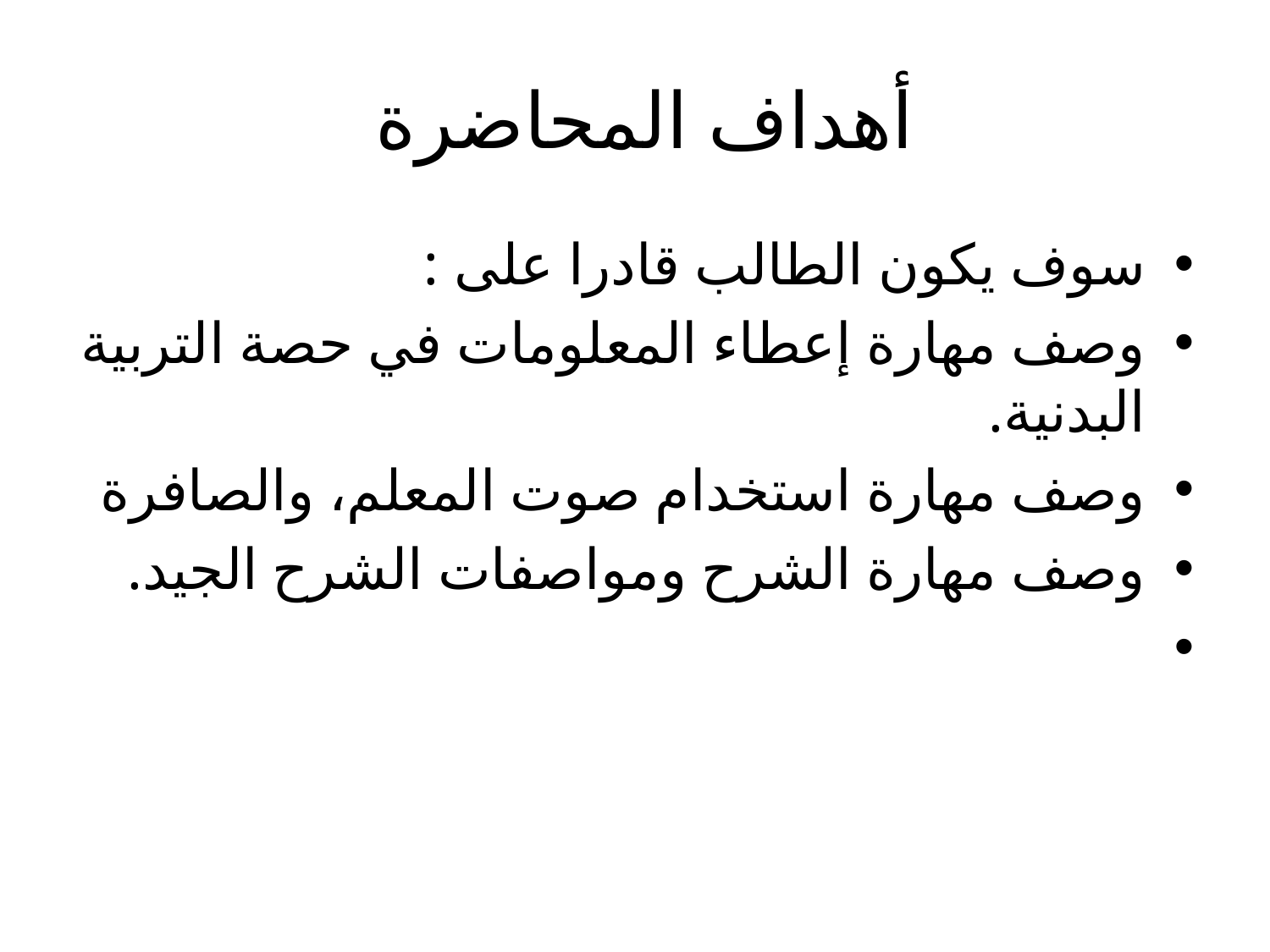

# أهداف المحاضرة
سوف يكون الطالب قادرا على :
وصف مهارة إعطاء المعلومات في حصة التربية البدنية.
وصف مهارة استخدام صوت المعلم، والصافرة
وصف مهارة الشرح ومواصفات الشرح الجيد.